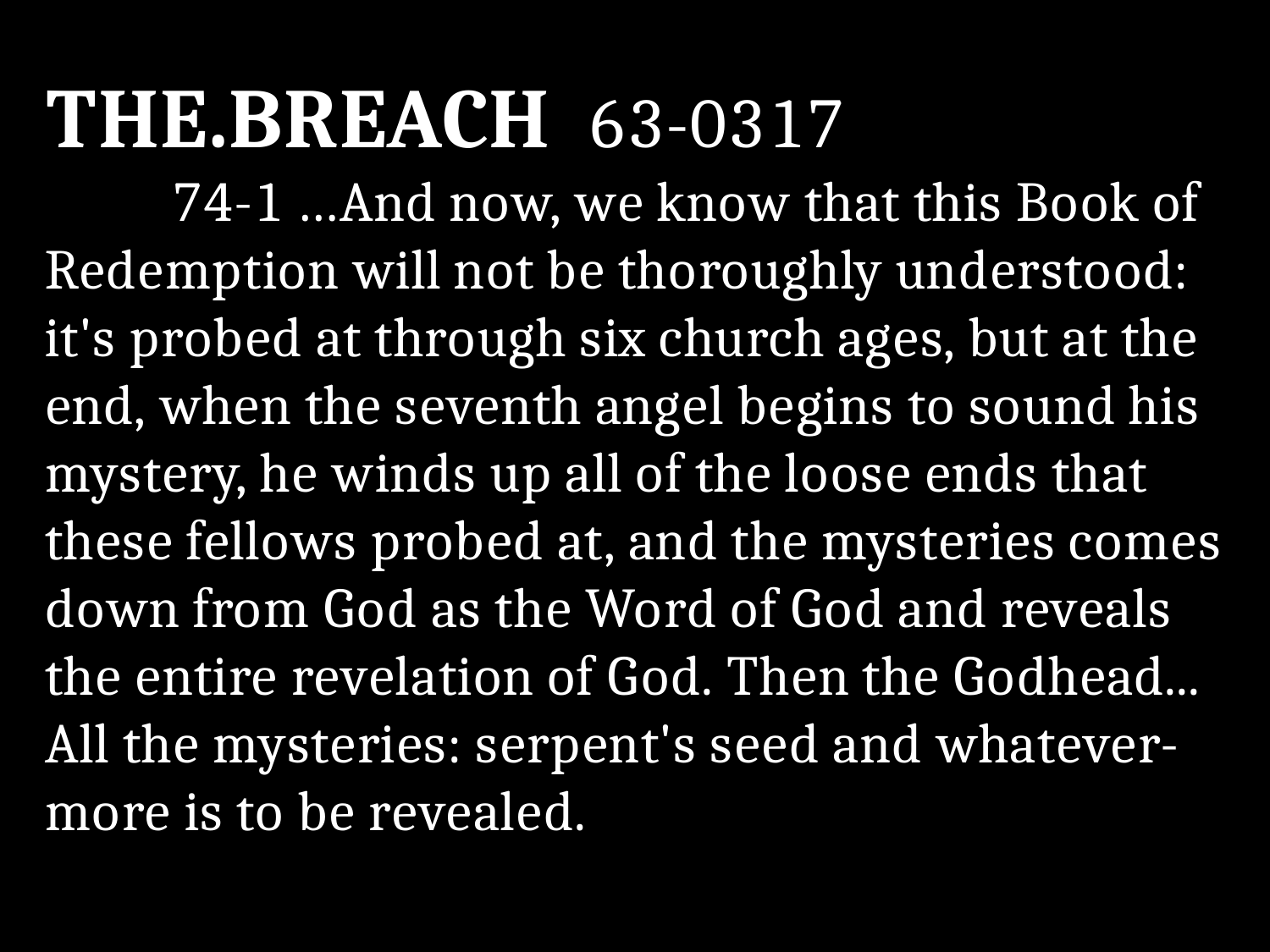

11/13/2011
Time To Go
16
THE.BREACH  63-0317
	74-1 …And now, we know that this Book of Redemption will not be thoroughly understood: it's probed at through six church ages, but at the end, when the seventh angel begins to sound his mystery, he winds up all of the loose ends that these fellows probed at, and the mysteries comes down from God as the Word of God and reveals the entire revelation of God. Then the Godhead... All the mysteries: serpent's seed and whatever-more is to be revealed.